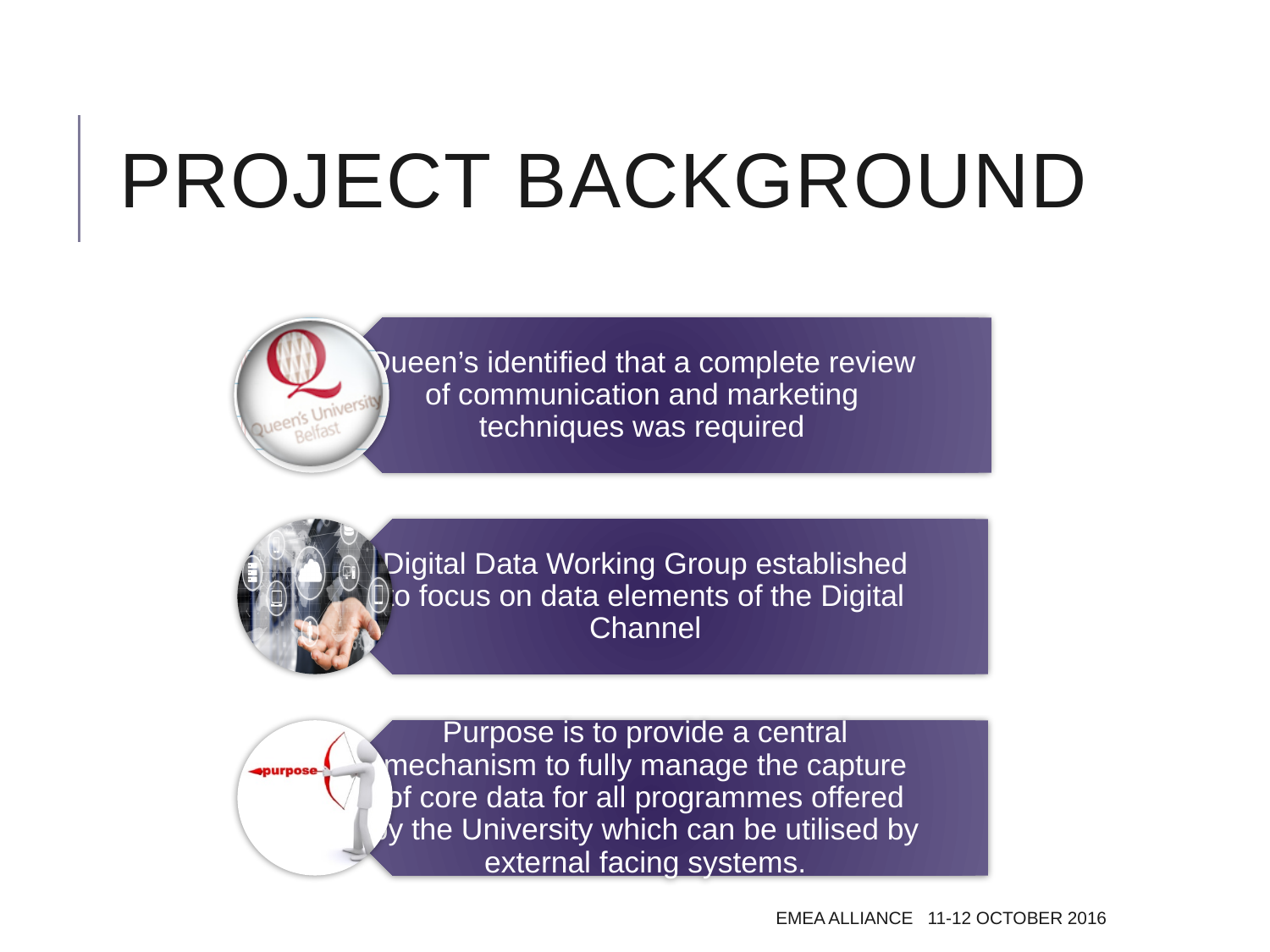

# Project Background
Queen’s identified that a complete review of communication and marketing techniques was required
Digital Data Working Group established to focus on data elements of the Digital Channel
Purpose is to provide a central mechanism to fully manage the capture of core data for all programmes offered by the University which can be utilised by external facing systems.
EMEA Alliance   11-12 October 2016